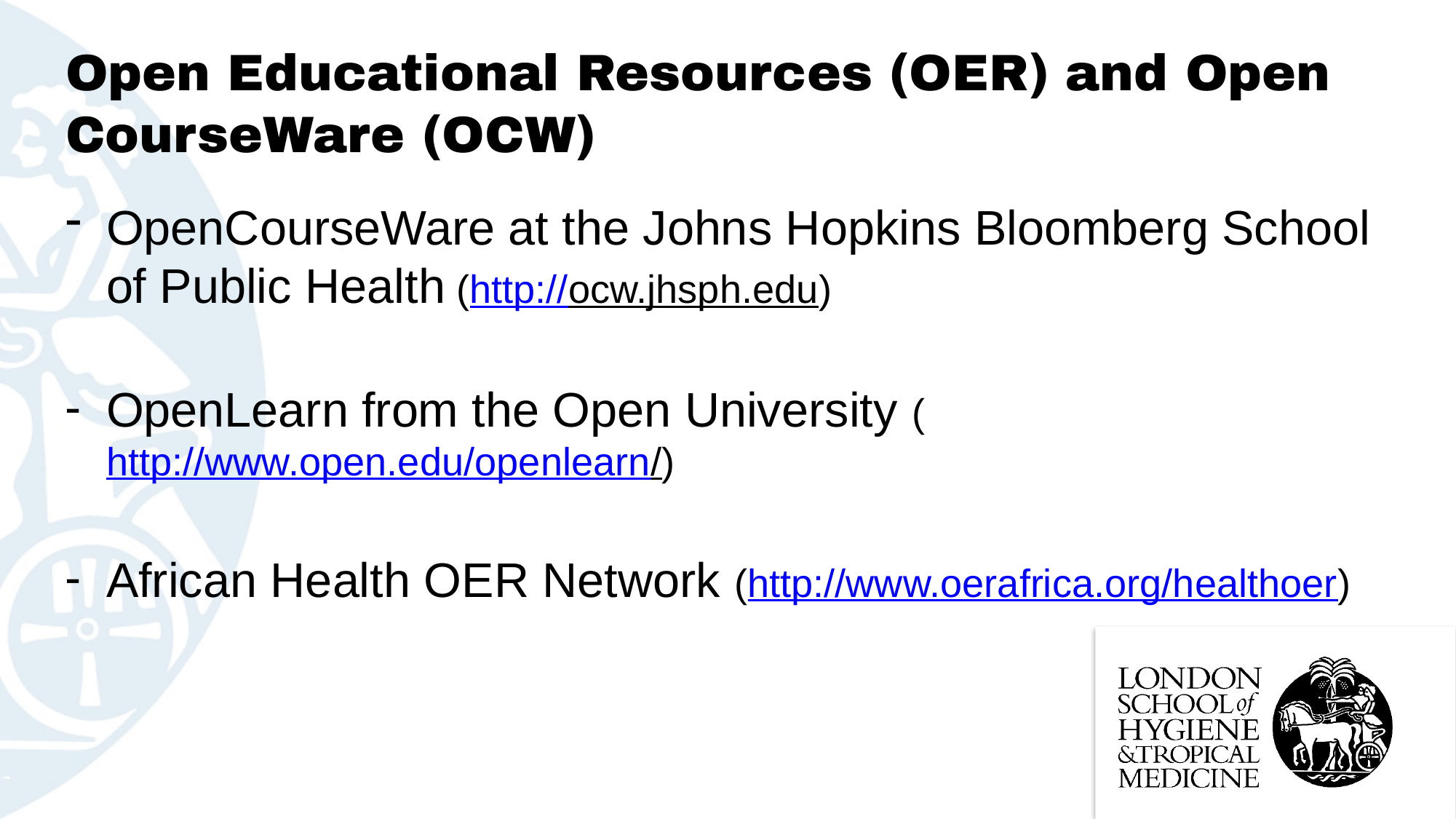

# Open Educational Resources (OER) and Open CourseWare (OCW)
OpenCourseWare at the Johns Hopkins Bloomberg School of Public Health (http://ocw.jhsph.edu)

OpenLearn from the Open University (http://www.open.edu/openlearn/)

African Health OER Network (http://www.oerafrica.org/healthoer)